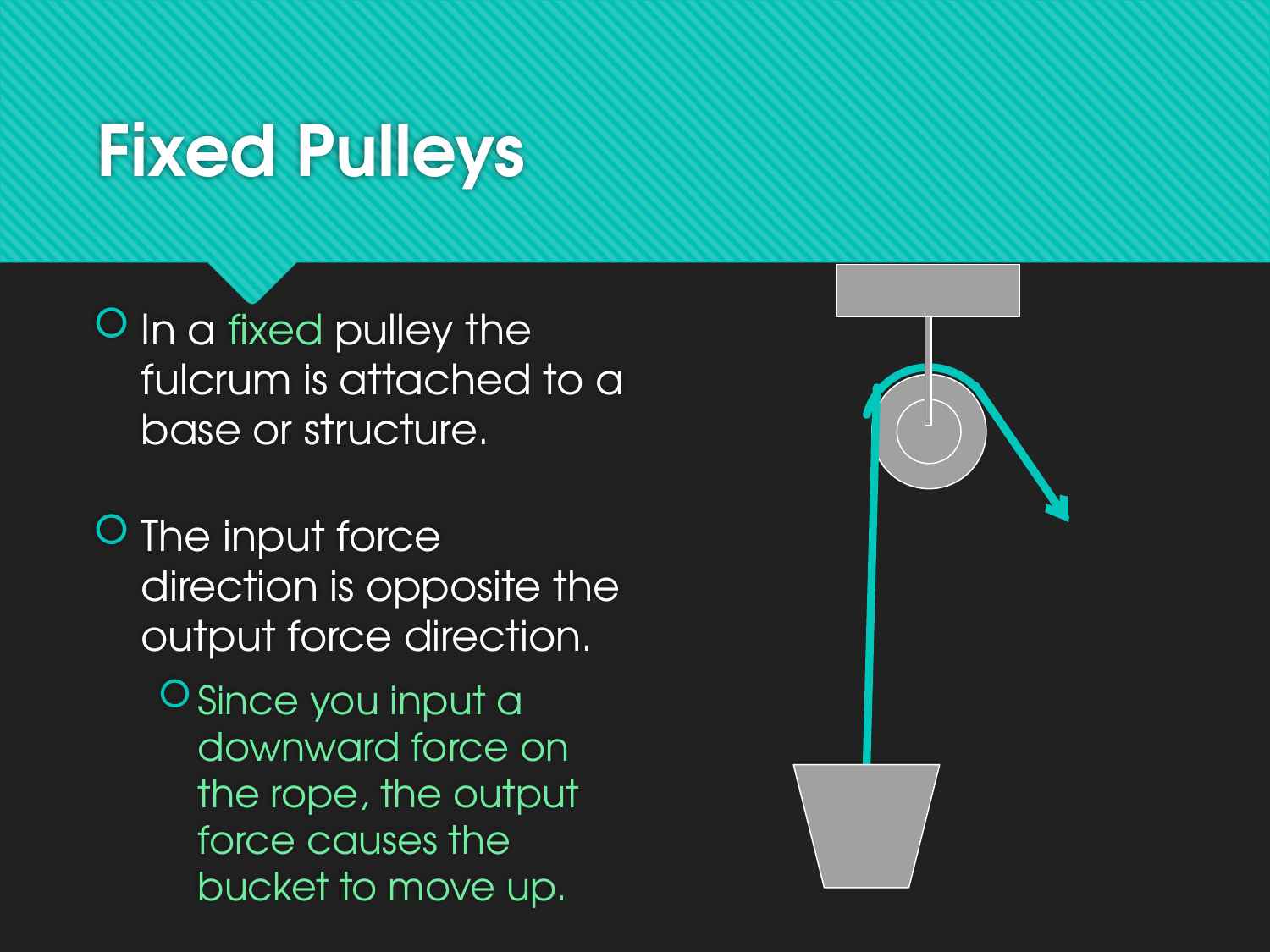

# Fixed Pulleys

In a fixed pulley the fulcrum is attached to a base or structure.

The input force direction is opposite the output force direction.
Since you input a downward force on the rope, the output force causes the bucket to move up.